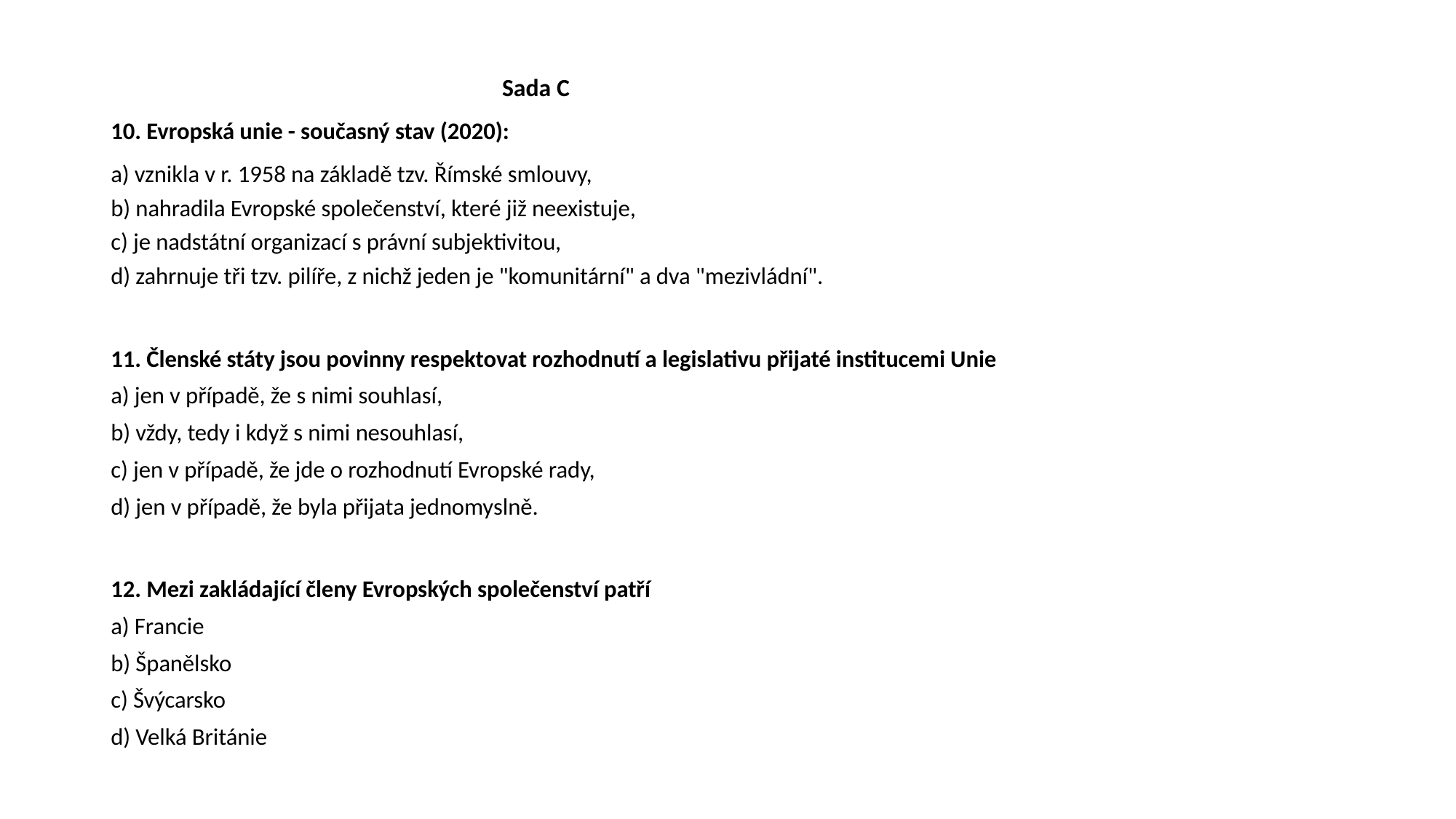

#
					Sada C
10. Evropská unie - současný stav (2020):
a) vznikla v r. 1958 na základě tzv. Římské smlouvy,
b) nahradila Evropské společenství, které již neexistuje,
c) je nadstátní organizací s právní subjektivitou,
d) zahrnuje tři tzv. pilíře, z nichž jeden je "komunitární" a dva "mezivládní".

11. Členské státy jsou povinny respektovat rozhodnutí a legislativu přijaté institucemi Unie
a) jen v případě, že s nimi souhlasí,
b) vždy, tedy i když s nimi nesouhlasí,
c) jen v případě, že jde o rozhodnutí Evropské rady,
d) jen v případě, že byla přijata jednomyslně.

12. Mezi zakládající členy Evropských společenství patří
a) Francie
b) Španělsko
c) Švýcarsko
d) Velká Británie